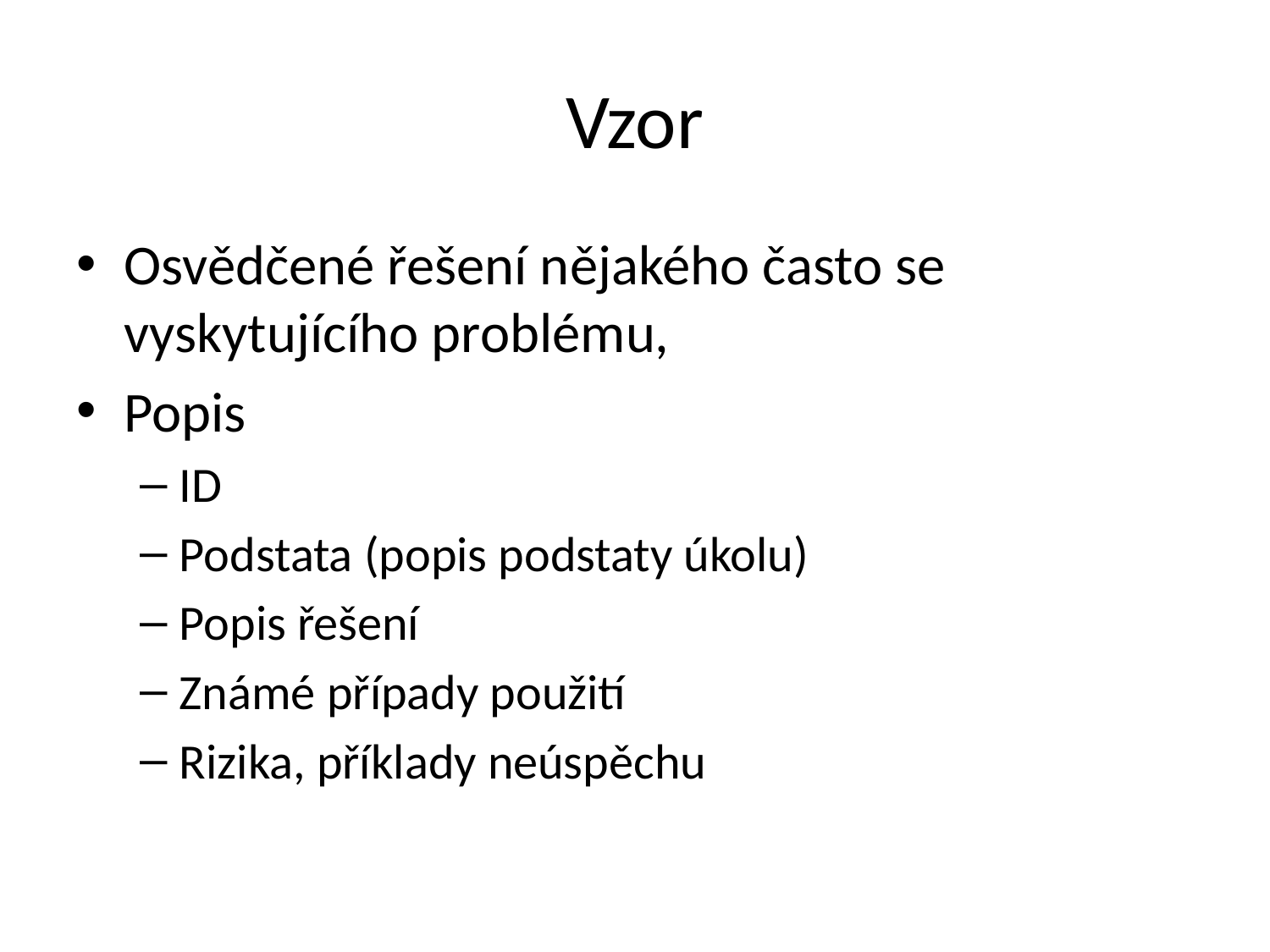

# Vzor
Osvědčené řešení nějakého často se vyskytujícího problému,
Popis
ID
Podstata (popis podstaty úkolu)
Popis řešení
Známé případy použití
Rizika, příklady neúspěchu